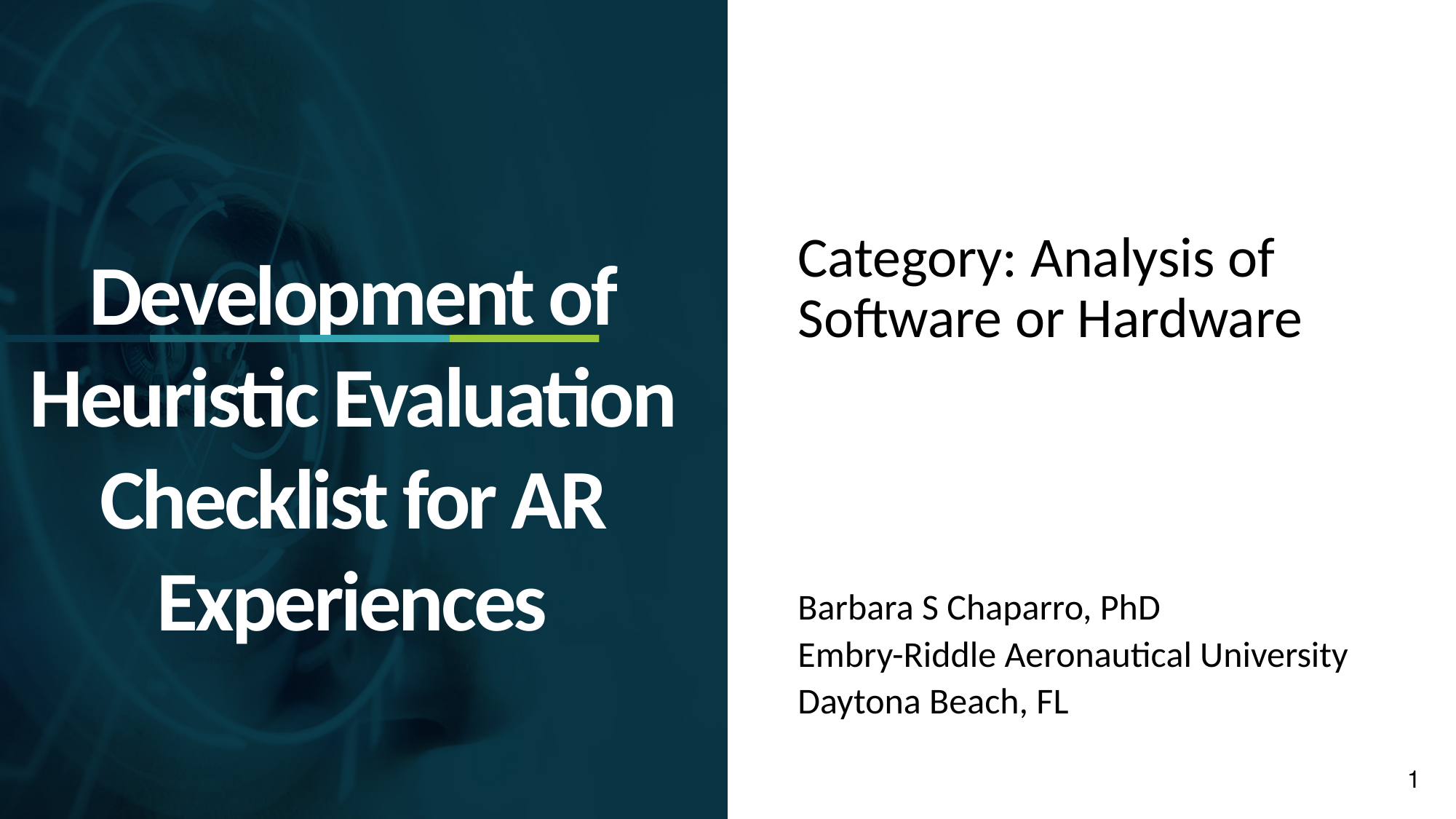

Category: Analysis of Software or Hardware

Barbara S Chaparro, PhD
Embry-Riddle Aeronautical University
Daytona Beach, FL
Development of Heuristic Evaluation Checklist for AR Experiences